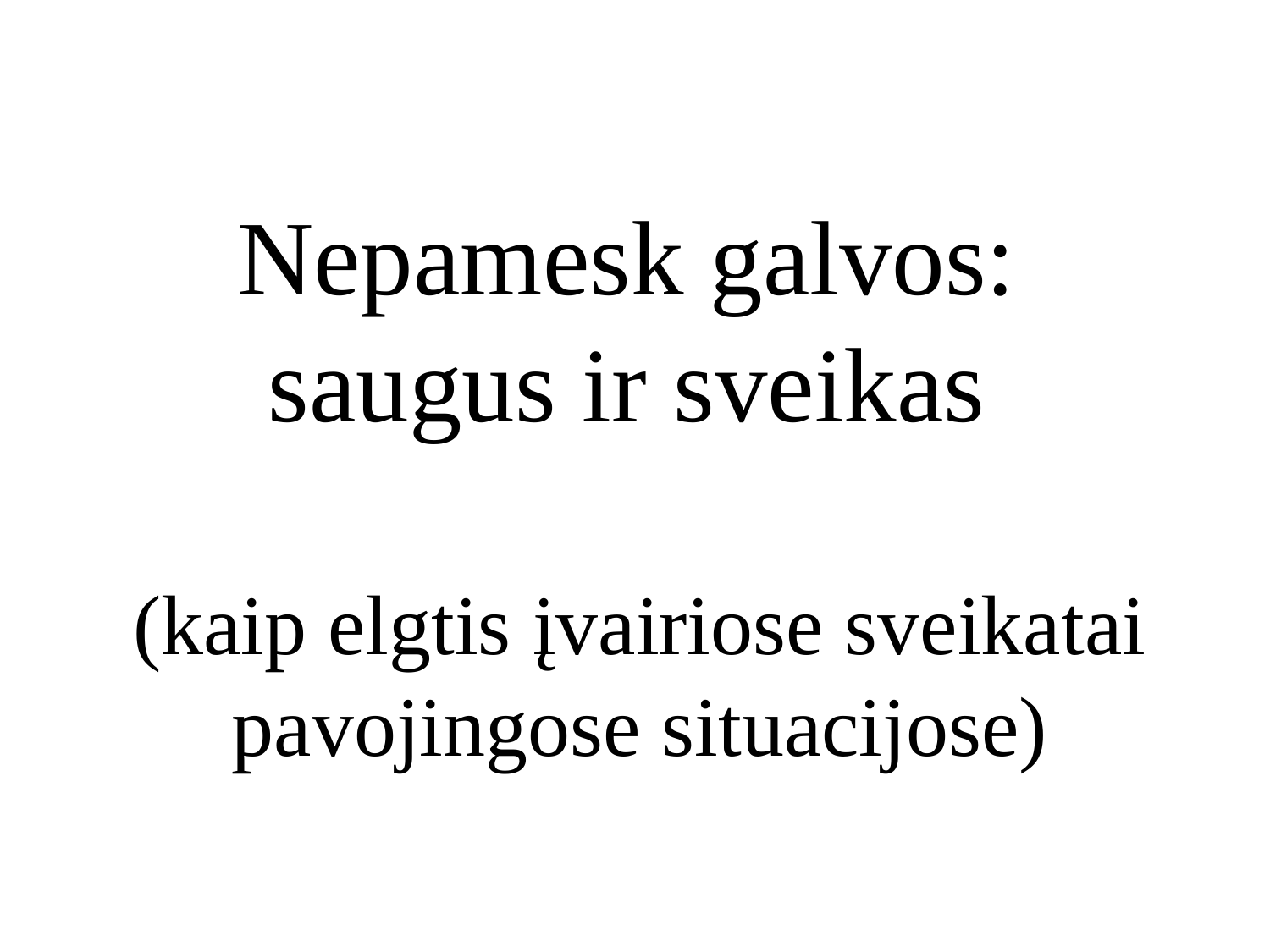

Nepamesk galvos:
saugus ir sveikas

(kaip elgtis įvairiose sveikatai pavojingose situacijose)